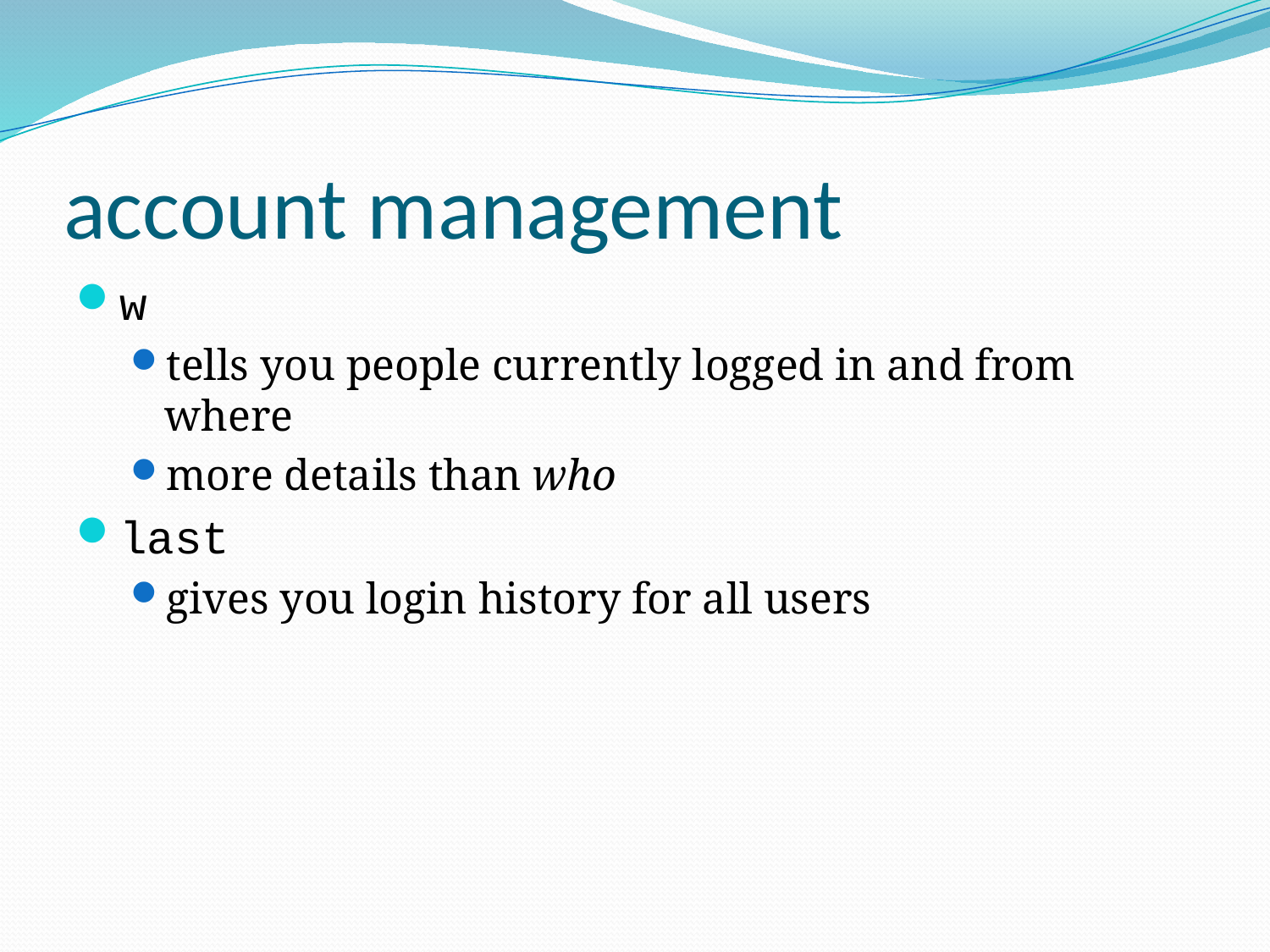

# account management
w
tells you people currently logged in and from where
more details than who
last
gives you login history for all users